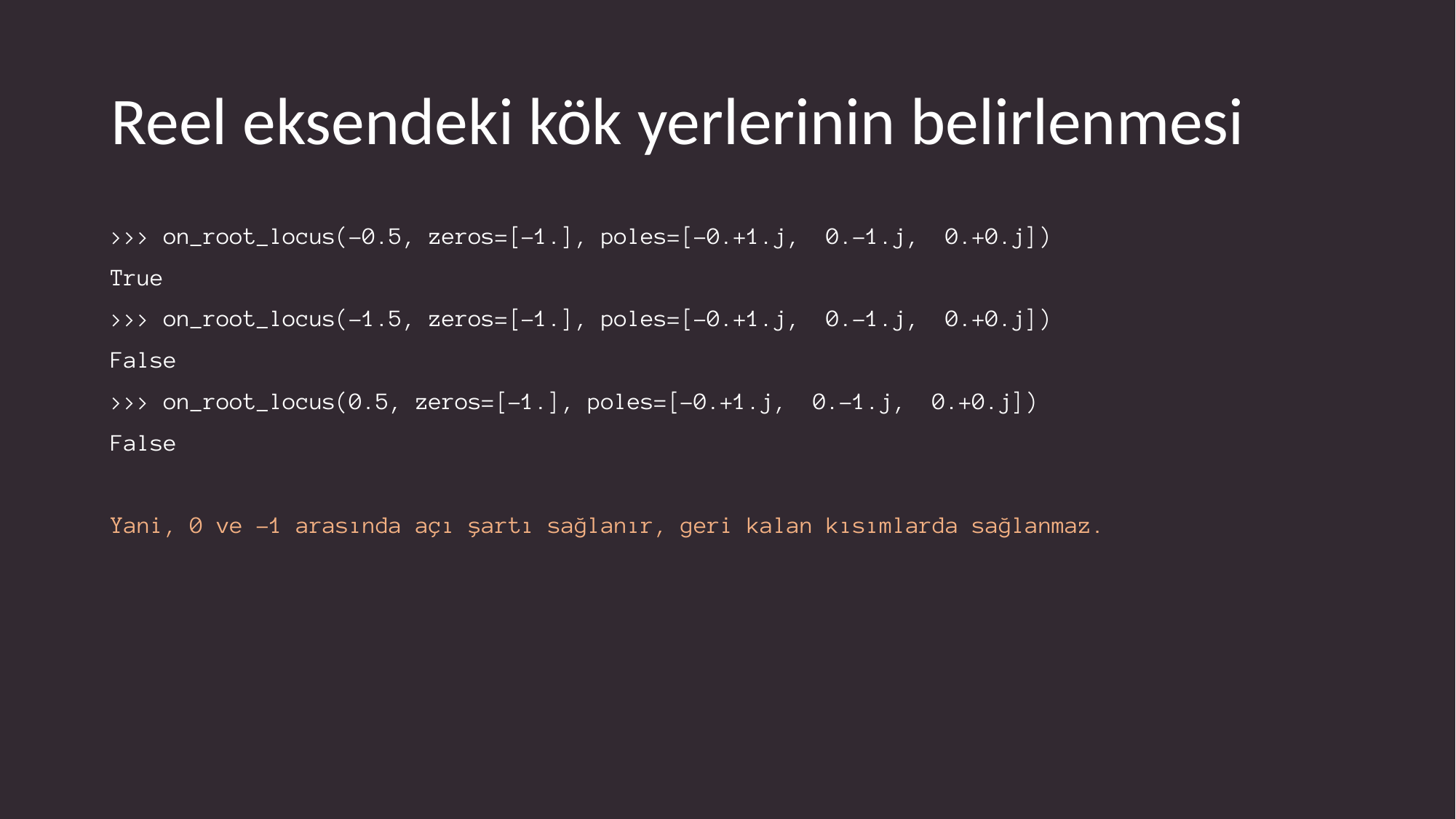

# Reel eksendeki kök yerlerinin belirlenmesi
>>> on_root_locus(-0.5, zeros=[-1.], poles=[-0.+1.j,  0.-1.j,  0.+0.j])
True
>>> on_root_locus(-1.5, zeros=[-1.], poles=[-0.+1.j,  0.-1.j,  0.+0.j])
False
>>> on_root_locus(0.5, zeros=[-1.], poles=[-0.+1.j,  0.-1.j,  0.+0.j])
False

Yani, 0 ve -1 arasında açı şartı sağlanır, geri kalan kısımlarda sağlanmaz.